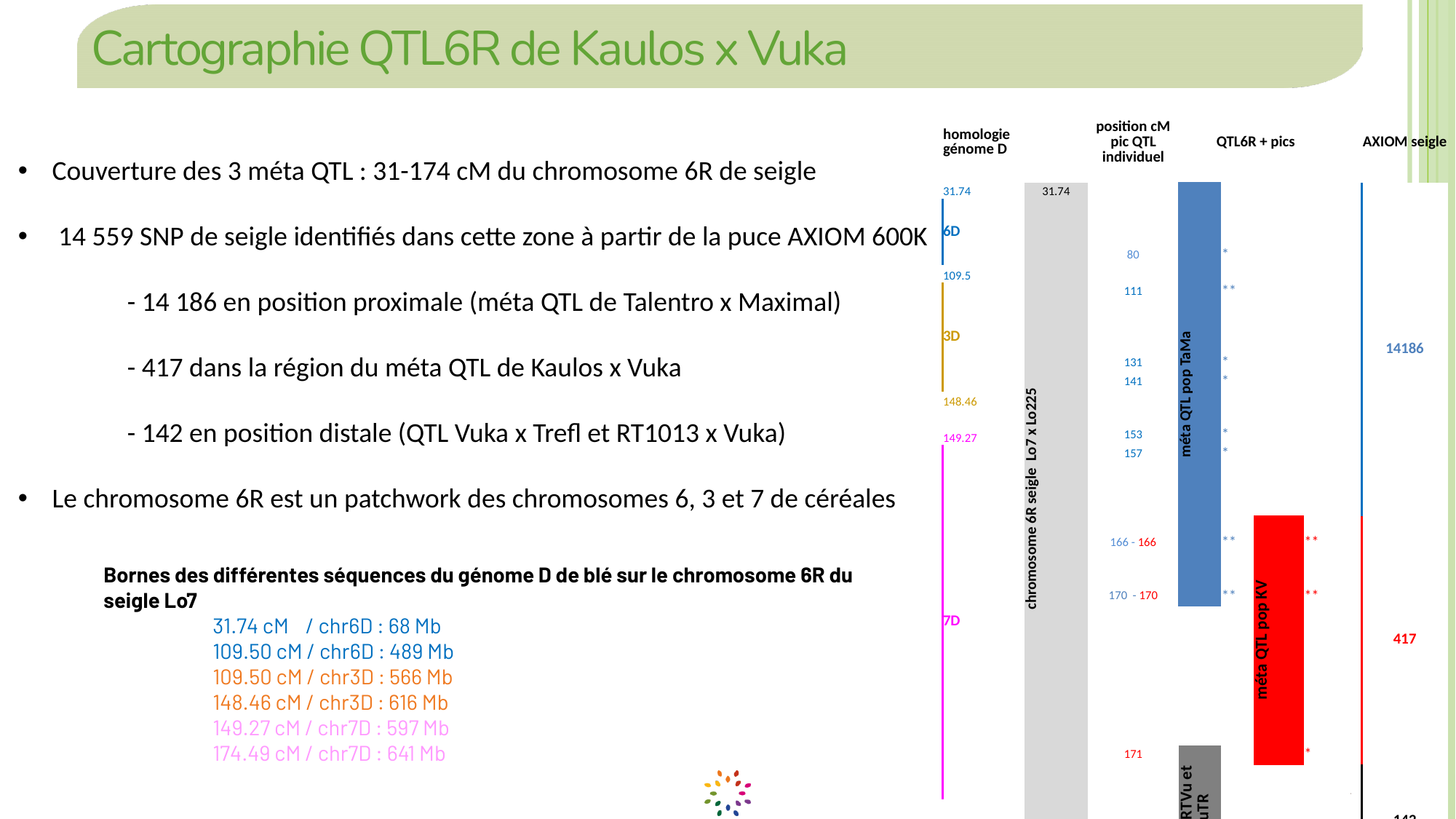

# Cartographie QTL6R de Kaulos x Vuka

Couverture des 3 méta QTL : 31-174 cM du chromosome 6R de seigle

 14 559 SNP de seigle identifiés dans cette zone à partir de la puce AXIOM 600K

	- 14 186 en position proximale (méta QTL de Talentro x Maximal)

	- 417 dans la région du méta QTL de Kaulos x Vuka

	- 142 en position distale (QTL Vuka x Trefl et RT1013 x Vuka)

Le chromosome 6R est un patchwork des chromosomes 6, 3 et 7 de céréales

| homologie génome D |  | position cM pic QTL individuel | QTL6R + pics |  |  |  |  |  | AXIOM seigle |
| --- | --- | --- | --- | --- | --- | --- | --- | --- | --- |
|  |  |  |  |  |  |  |  |  |  |
| 31.74 | 31.74 |  | méta QTL pop TaMa |  |  |  |  |  | 14186 |
| 6D | chromosome 6R seigle Lo7 x Lo225 |  |  |  |  |  |  |  |  |
|  |  |  |  |  |  |  |  |  |  |
|  |  |  |  |  |  |  |  |  |  |
|  |  | 80 |  | \* |  |  |  |  |  |
| 109.5 |  |  |  |  |  |  |  |  |  |
| 3D |  | 111 |  | \*\* |  |  |  |  |  |
|  |  |  |  |  |  |  |  |  |  |
|  |  |  |  |  |  |  |  |  |  |
|  |  |  |  |  |  |  |  |  |  |
|  |  | 131 |  | \* |  |  |  |  |  |
|  |  | 141 |  | \* |  |  |  |  |  |
| 148.46 |  |  |  |  |  |  |  |  |  |
|  |  |  |  |  |  |  |  |  |  |
| 149.27 |  | 153 |  | \* |  |  |  |  |  |
| 7D |  | 157 |  | \* |  |  |  |  |  |
|  |  |  |  |  |  |  |  |  |  |
|  |  |  |  |  |  |  |  |  |  |
|  |  |  |  |  |  |  |  |  |  |
|  |  |  |  |  |  | méta QTL pop KV |  |  | 417 |
|  |  | 166 - 166 |  | \*\* |  |  | \*\* |  |  |
|  |  |  |  |  |  |  |  |  |  |
|  |  |  |  |  |  |  |  |  |  |
|  |  | 170 - 170 |  | \*\* |  |  | \*\* |  |  |
|  |  |  |  |  |  |  |  |  |  |
|  |  |  |  |  |  |  |  |  |  |
|  |  |  |  |  |  |  |  |  |  |
|  |  |  |  |  |  |  |  |  |  |
|  |  |  |  |  |  |  |  |  |  |
|  |  |  |  |  |  |  |  |  |  |
|  |  |  |  |  |  |  |  |  |  |
|  |  |  |  |  |  |  |  |  |  |
|  |  | 171 | QTLs RTVu et VuTR |  |  |  | \* |  |  |
|  |  |  |  |  |  |  |  |  | 142 |
|  |  |  |  |  |  |  |  |  |  |
| 174.47 | 174.49 | 174 |  | \* |  |  |  |  |  |
Bornes des différentes séquences du génome D de blé sur le chromosome 6R du seigle Lo7
	31.74 cM    / chr6D : 68 Mb
	109.50 cM / chr6D : 489 Mb
	109.50 cM / chr3D : 566 Mb
	148.46 cM / chr3D : 616 Mb
	149.27 cM / chr7D : 597 Mb
	174.49 cM / chr7D : 641 Mb
4